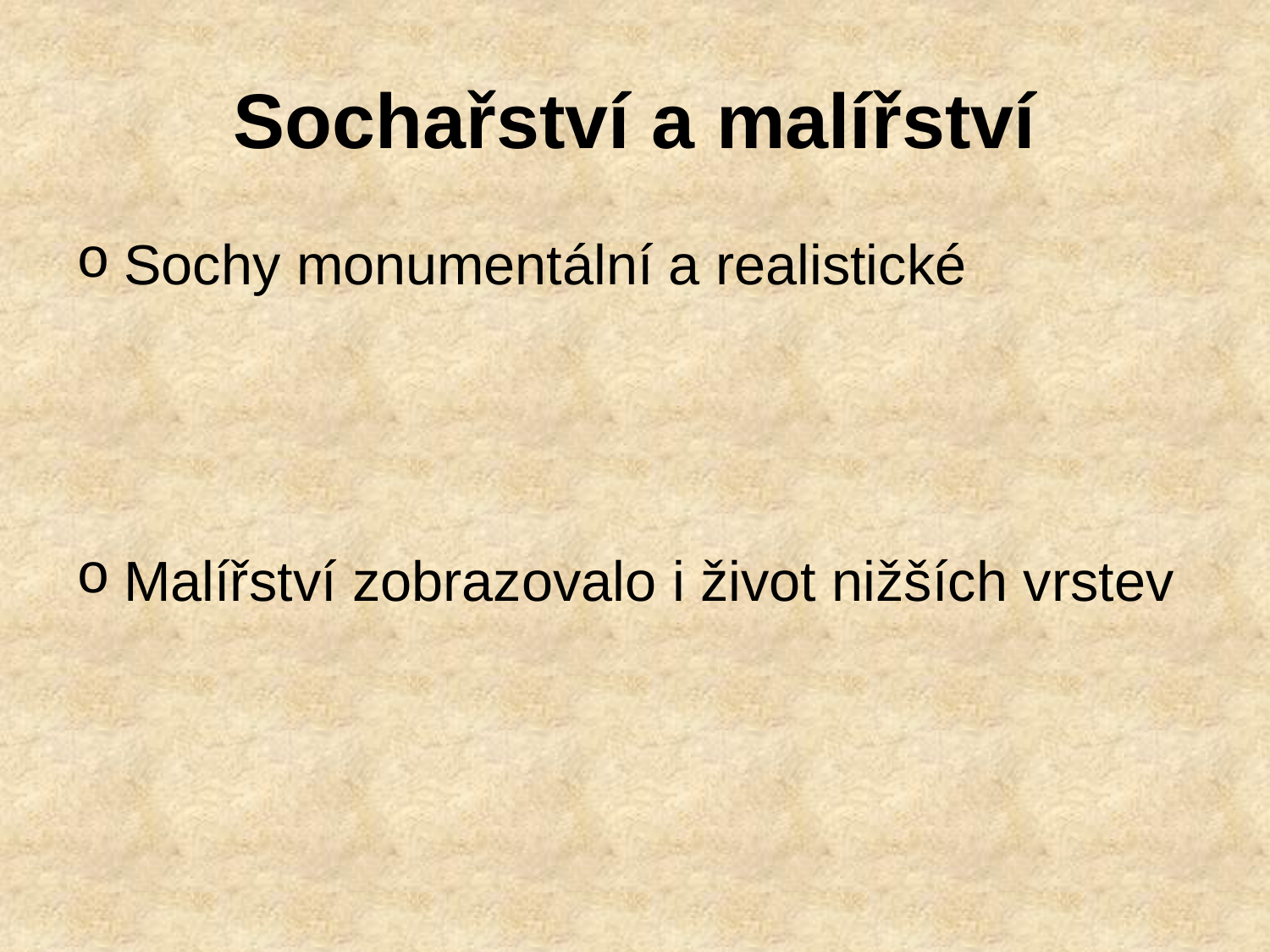

# Sochařství a malířství
Sochy monumentální a realistické

Malířství zobrazovalo i život nižších vrstev